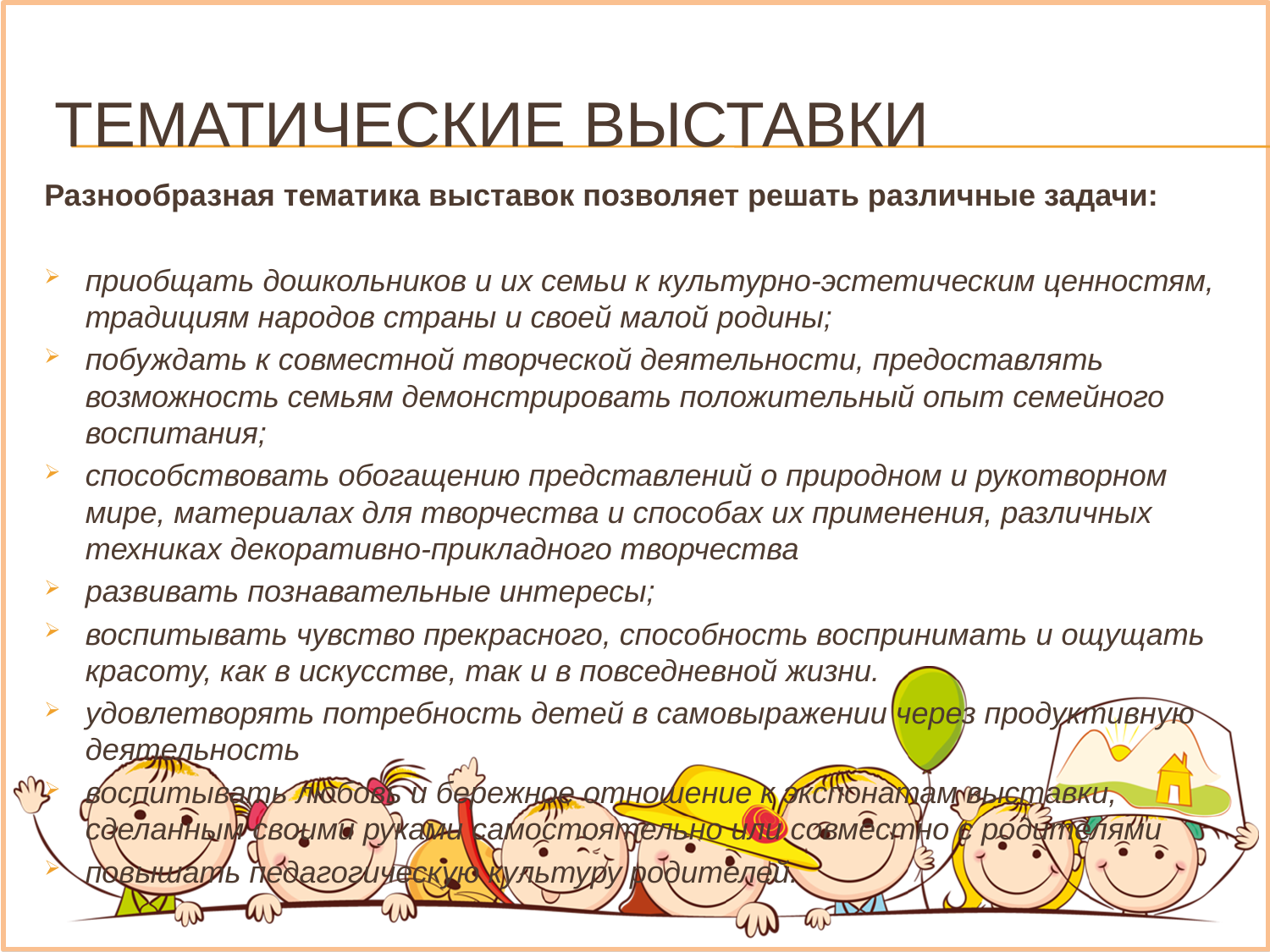

# Тематические выставки
Разнообразная тематика выставок позволяет решать различные задачи:

приобщать дошкольников и их семьи к культурно-эстетическим ценностям, традициям народов страны и своей малой родины;
побуждать к совместной творческой деятельности, предоставлять возможность семьям демонстрировать положительный опыт семейного воспитания;
способствовать обогащению представлений о природном и рукотворном мире, материалах для творчества и способах их применения, различных техниках декоративно-прикладного творчества
развивать познавательные интересы;
воспитывать чувство прекрасного, способность воспринимать и ощущать красоту, как в искусстве, так и в повседневной жизни.
удовлетворять потребность детей в самовыражении через продуктивную деятельность
воспитывать любовь и бережное отношение к экспонатам выставки, сделанным своими руками самостоятельно или совместно с родителями
повышать педагогическую культуру родителей.